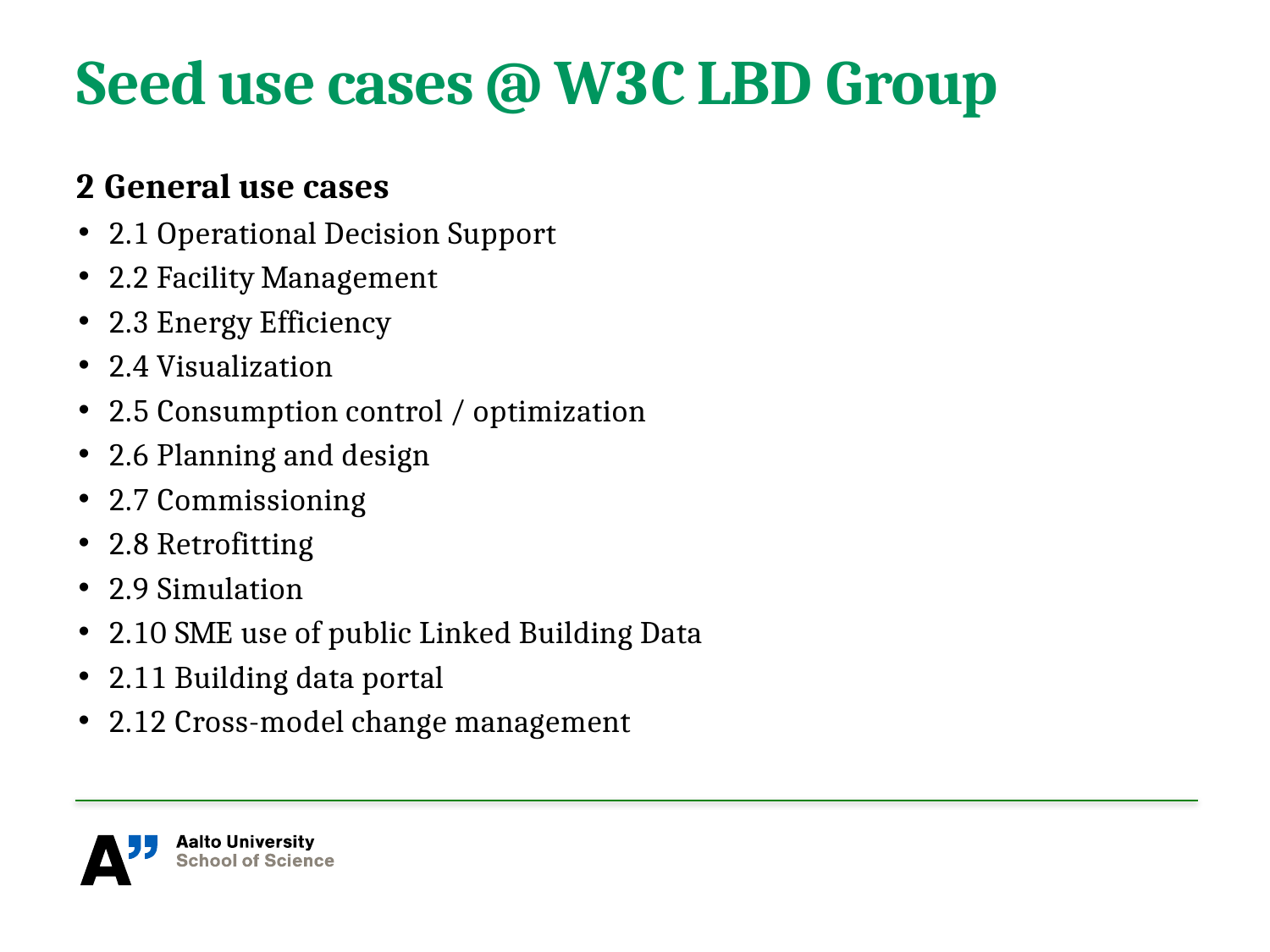

# Seed use cases @ W3C LBD Group
2 General use cases
2.1 Operational Decision Support
2.2 Facility Management
2.3 Energy Efficiency
2.4 Visualization
2.5 Consumption control / optimization
2.6 Planning and design
2.7 Commissioning
2.8 Retrofitting
2.9 Simulation
2.10 SME use of public Linked Building Data
2.11 Building data portal
2.12 Cross-model change management